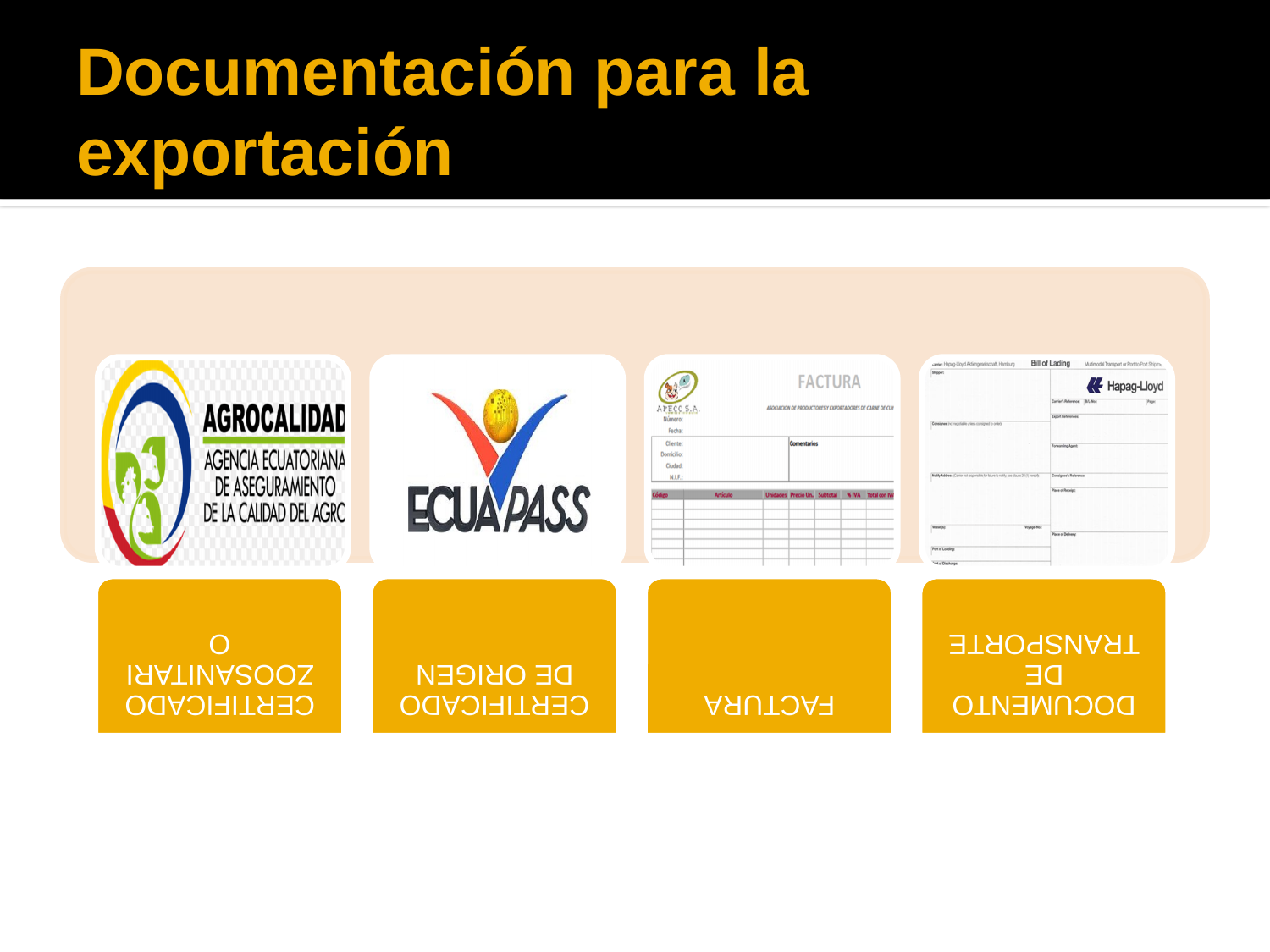

# Documentación para la exportación
CERTIFICADO ZOOSANITARIO
CERTIFICADO DE ORIGEN
FACTURA
DOCUMENTO DE TRANSPORTE